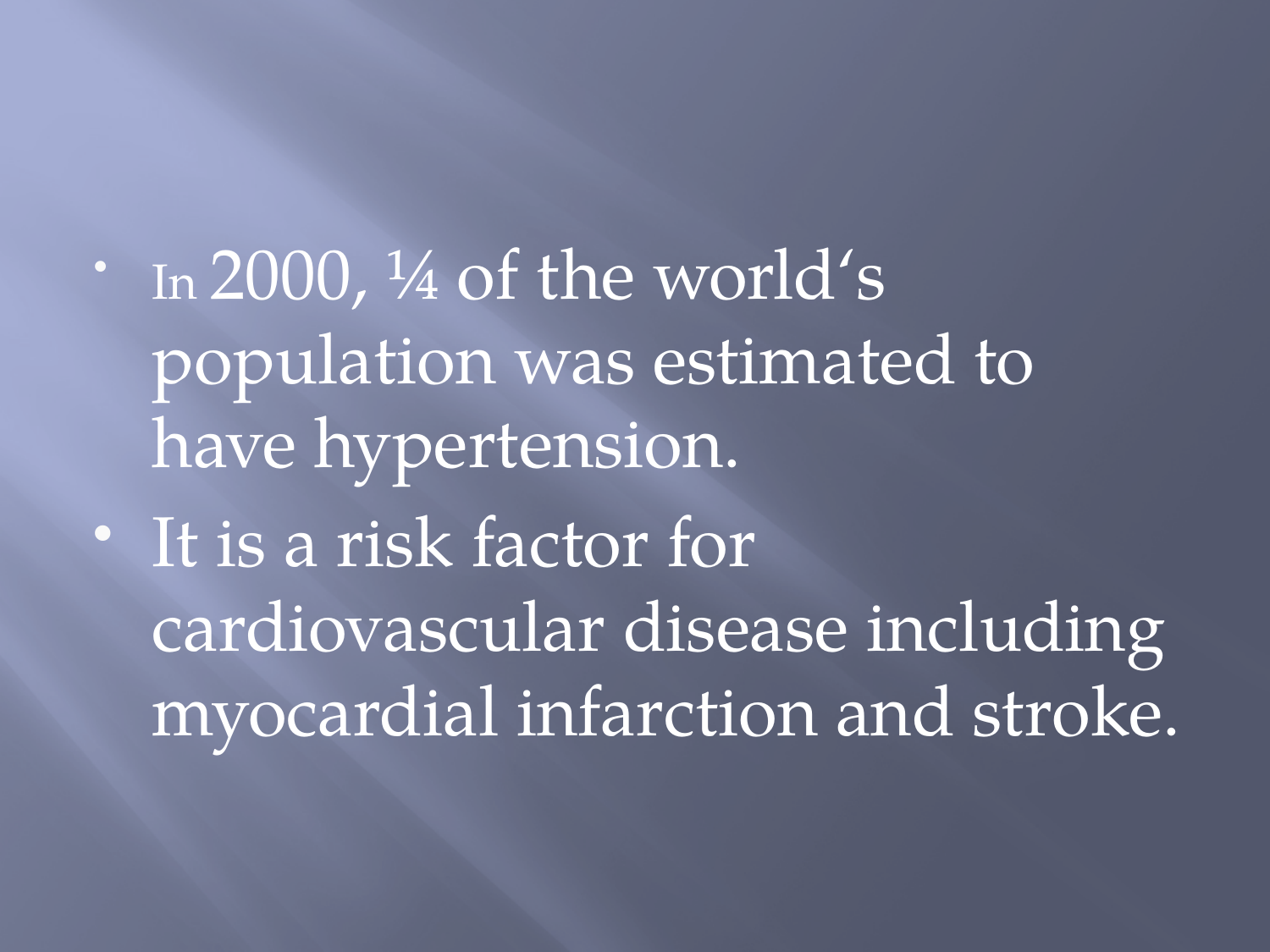

In 2000, ¼ of the world‘s population was estimated to have hypertension.
It is a risk factor for cardiovascular disease including myocardial infarction and stroke.